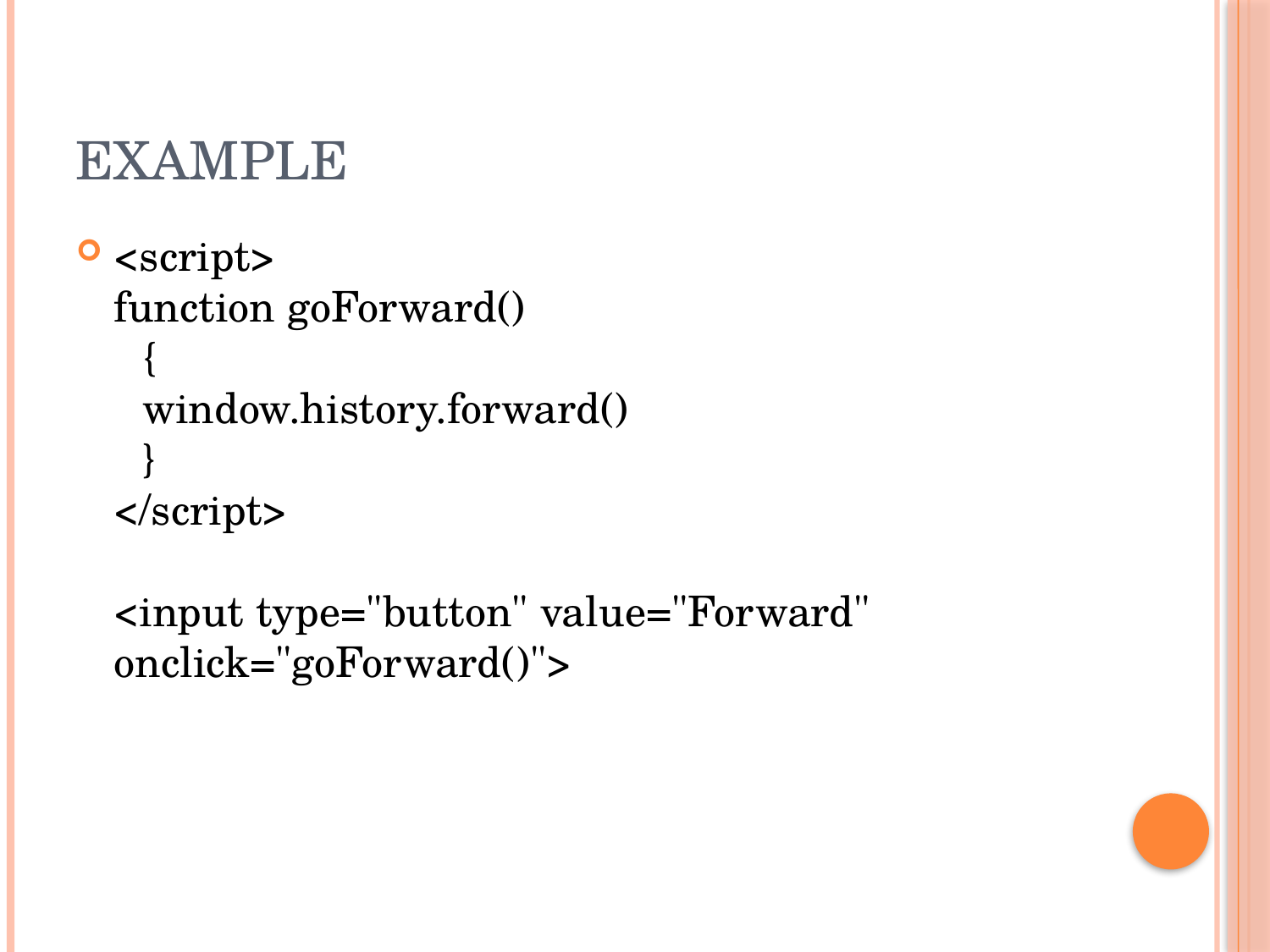

# Example
<script>
function goForward()
  {
  window.history.forward()
  }
</script>
<input type="button" value="Forward" onclick="goForward()">